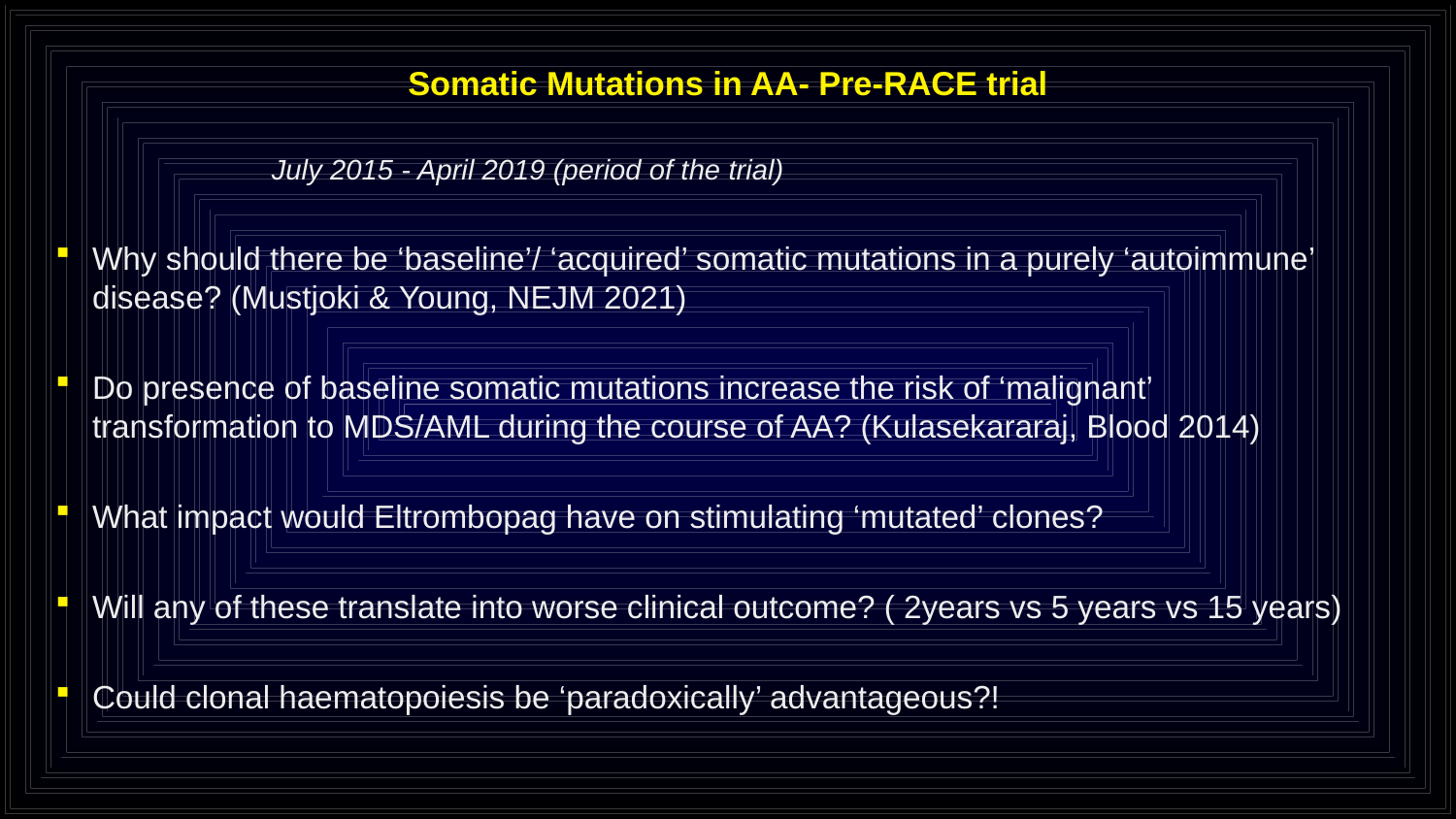

# Somatic Mutations in AA- Pre-RACE trial
                           July 2015 - April 2019 (period of the trial)

Why should there be ‘baseline’/ ‘acquired’ somatic mutations in a purely ‘autoimmune’ disease? (Mustjoki & Young, NEJM 2021)

Do presence of baseline somatic mutations increase the risk of ‘malignant’ transformation to MDS/AML during the course of AA? (Kulasekararaj, Blood 2014)

What impact would Eltrombopag have on stimulating ‘mutated’ clones?

Will any of these translate into worse clinical outcome? ( 2years vs 5 years vs 15 years)

Could clonal haematopoiesis be ‘paradoxically’ advantageous?!